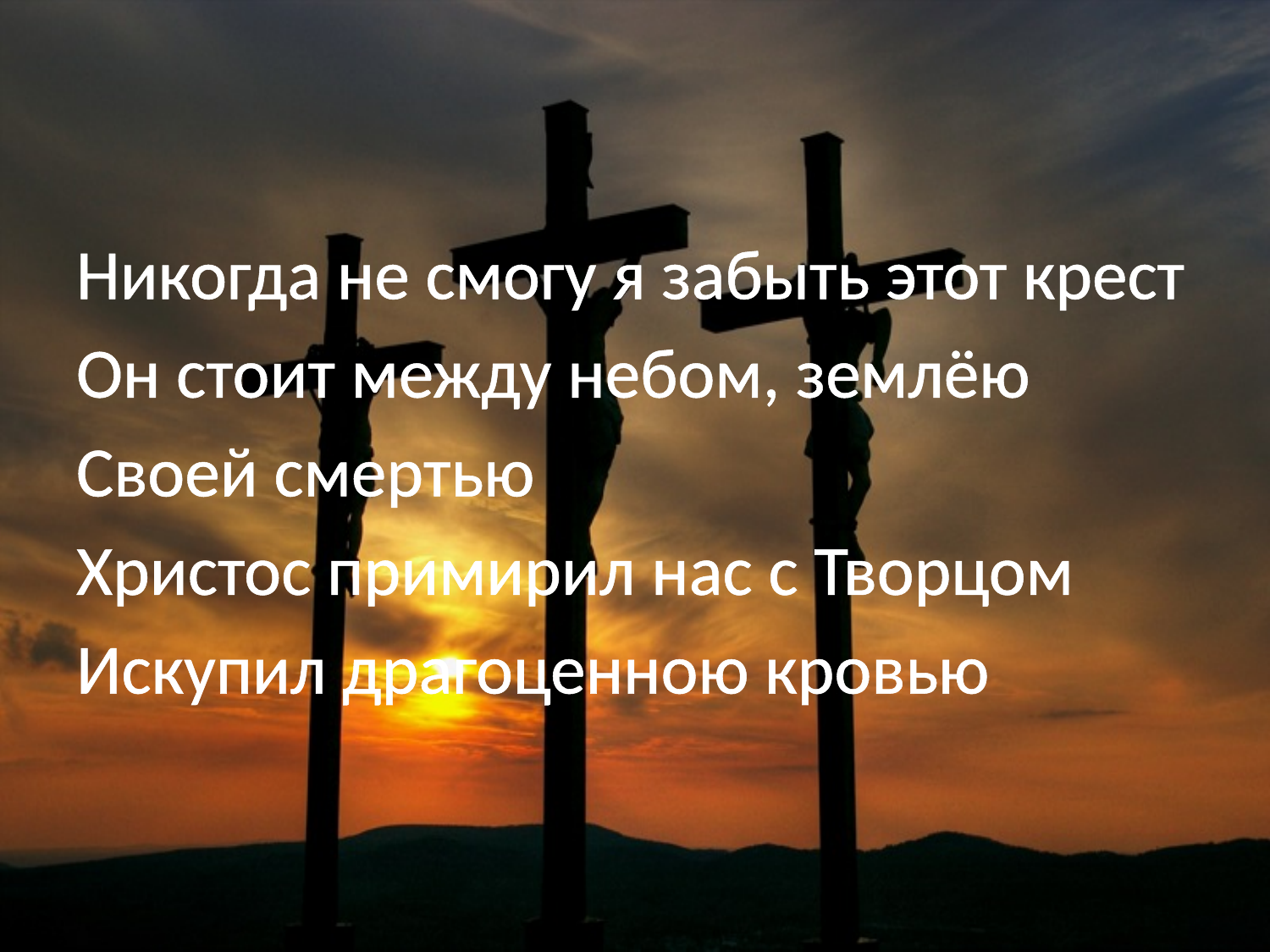

#
Никогда не смогу я забыть этот крест
Он стоит между небом, землёю
Своей смертью
Христос примирил нас с Творцом
Искупил драгоценною кровью